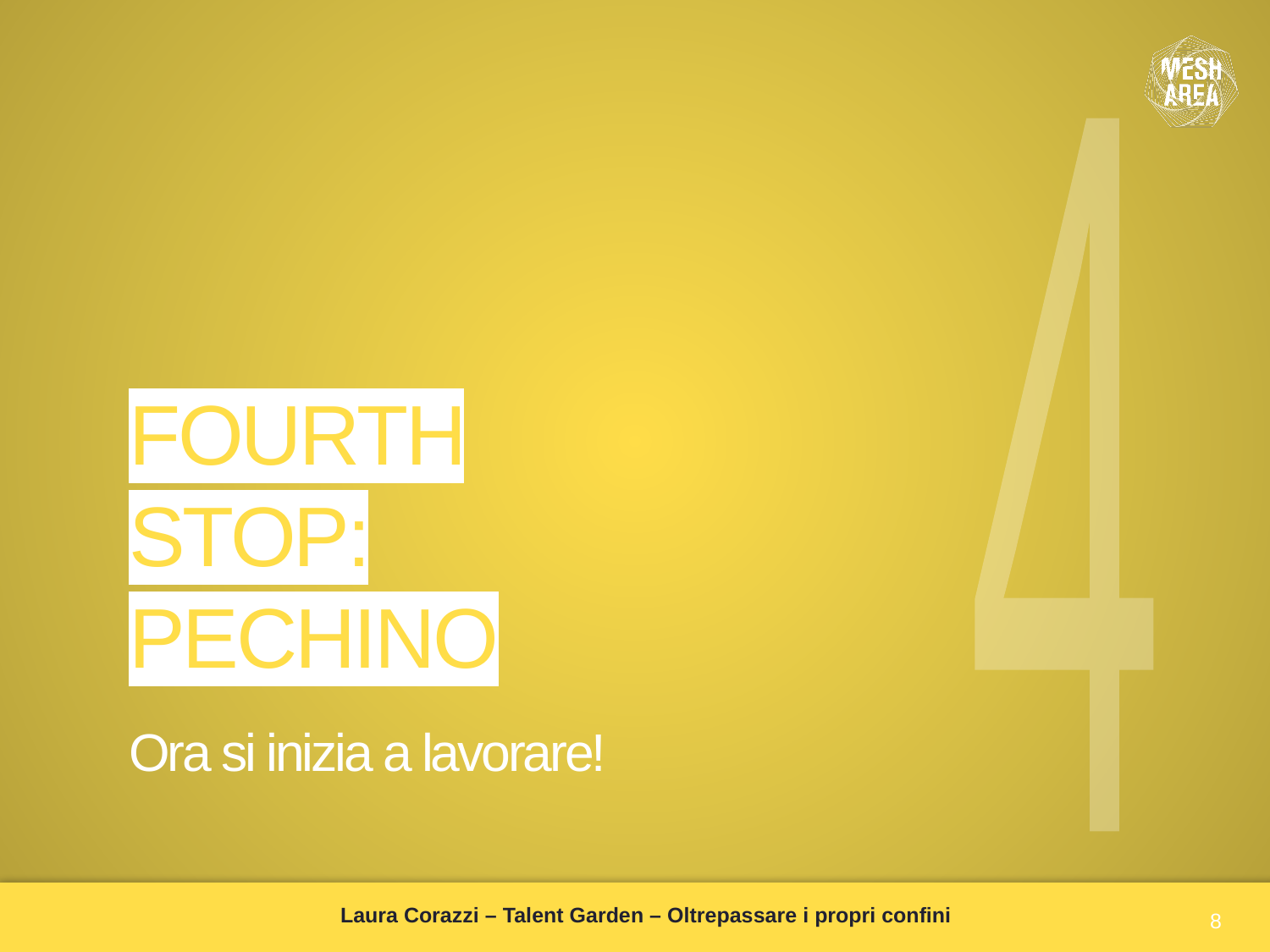

4
# FOURTH STOP: PECHINO
Ora si inizia a lavorare!
8
Laura Corazzi – Talent Garden – Oltrepassare i propri confini